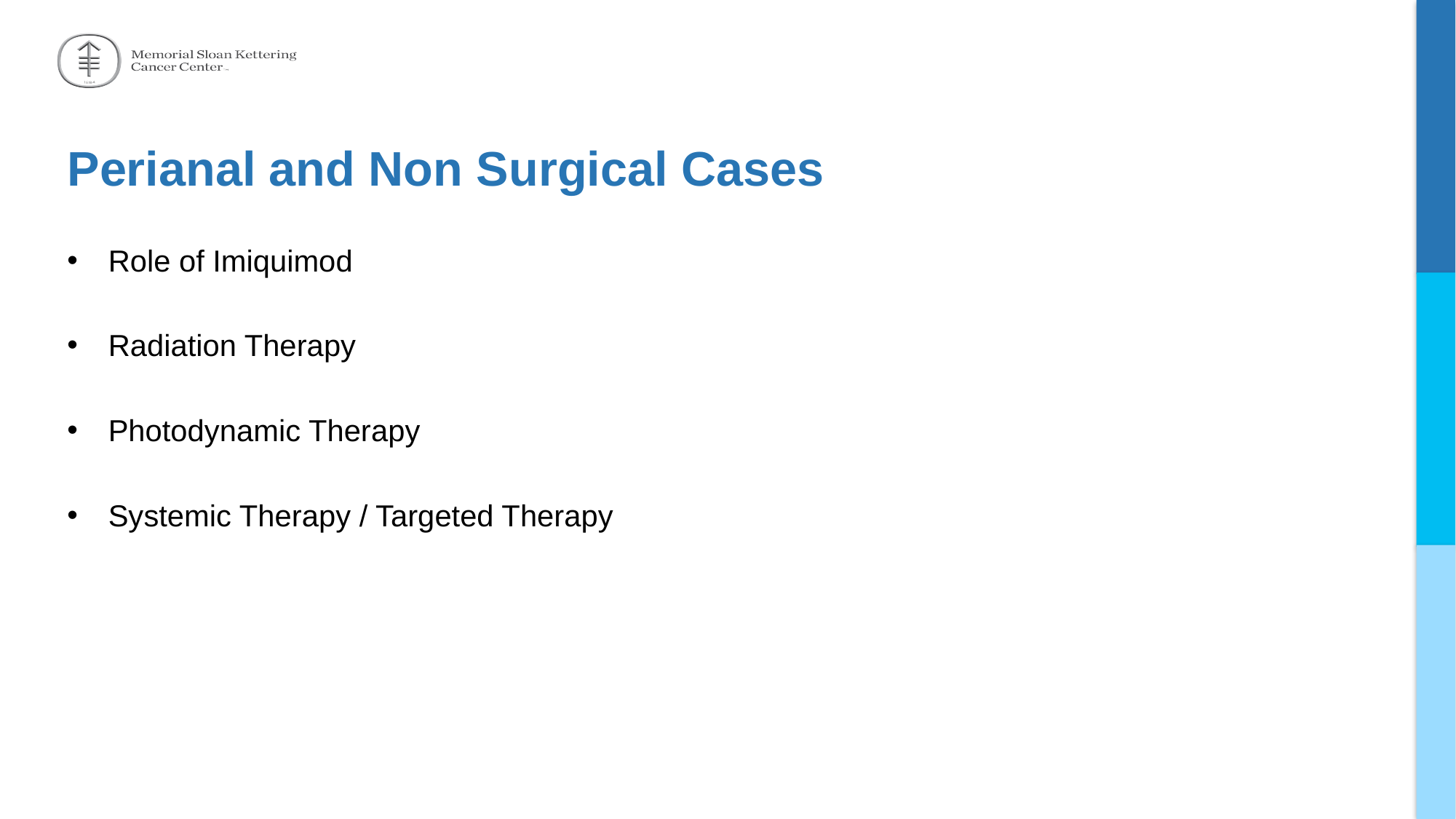

# Perianal and Non Surgical Cases
Role of Imiquimod

Radiation Therapy

Photodynamic Therapy

Systemic Therapy / Targeted Therapy